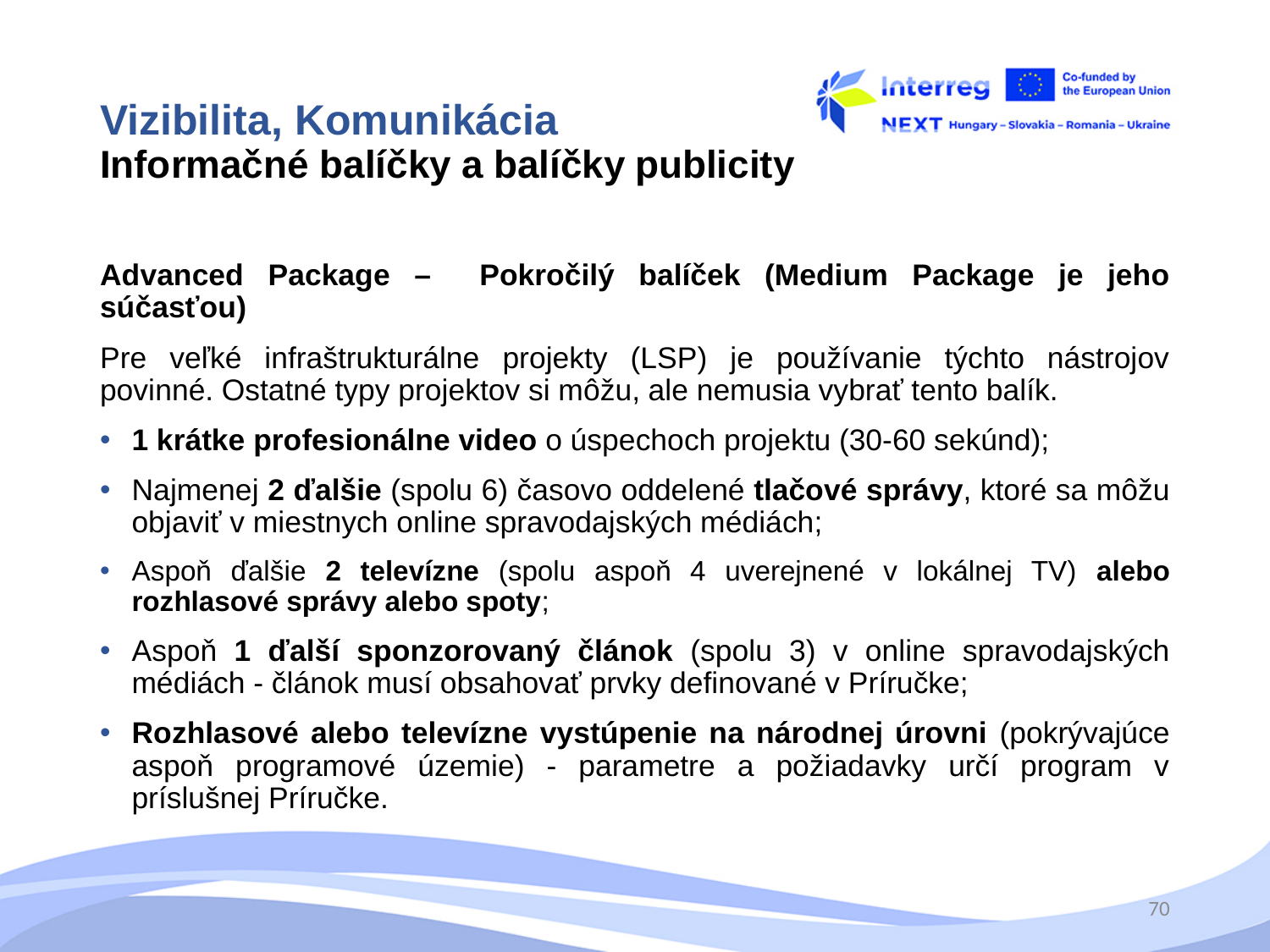

# Vizibilita, Komunikácia Informačné balíčky a balíčky publicity
Advanced Package –  Pokročilý balíček (Medium Package je jeho súčasťou)
Pre veľké infraštrukturálne projekty (LSP) je používanie týchto nástrojov povinné. Ostatné typy projektov si môžu, ale nemusia vybrať tento balík.
1 krátke profesionálne video o úspechoch projektu (30-60 sekúnd);
Najmenej 2 ďalšie (spolu 6) časovo oddelené tlačové správy, ktoré sa môžu objaviť v miestnych online spravodajských médiách;
Aspoň ďalšie 2 televízne (spolu aspoň 4 uverejnené v lokálnej TV) alebo rozhlasové správy alebo spoty;
Aspoň 1 ďalší sponzorovaný článok (spolu 3) v online spravodajských médiách - článok musí obsahovať prvky definované v Príručke;
Rozhlasové alebo televízne vystúpenie na národnej úrovni (pokrývajúce aspoň programové územie) - parametre a požiadavky určí program v príslušnej Príručke.
70